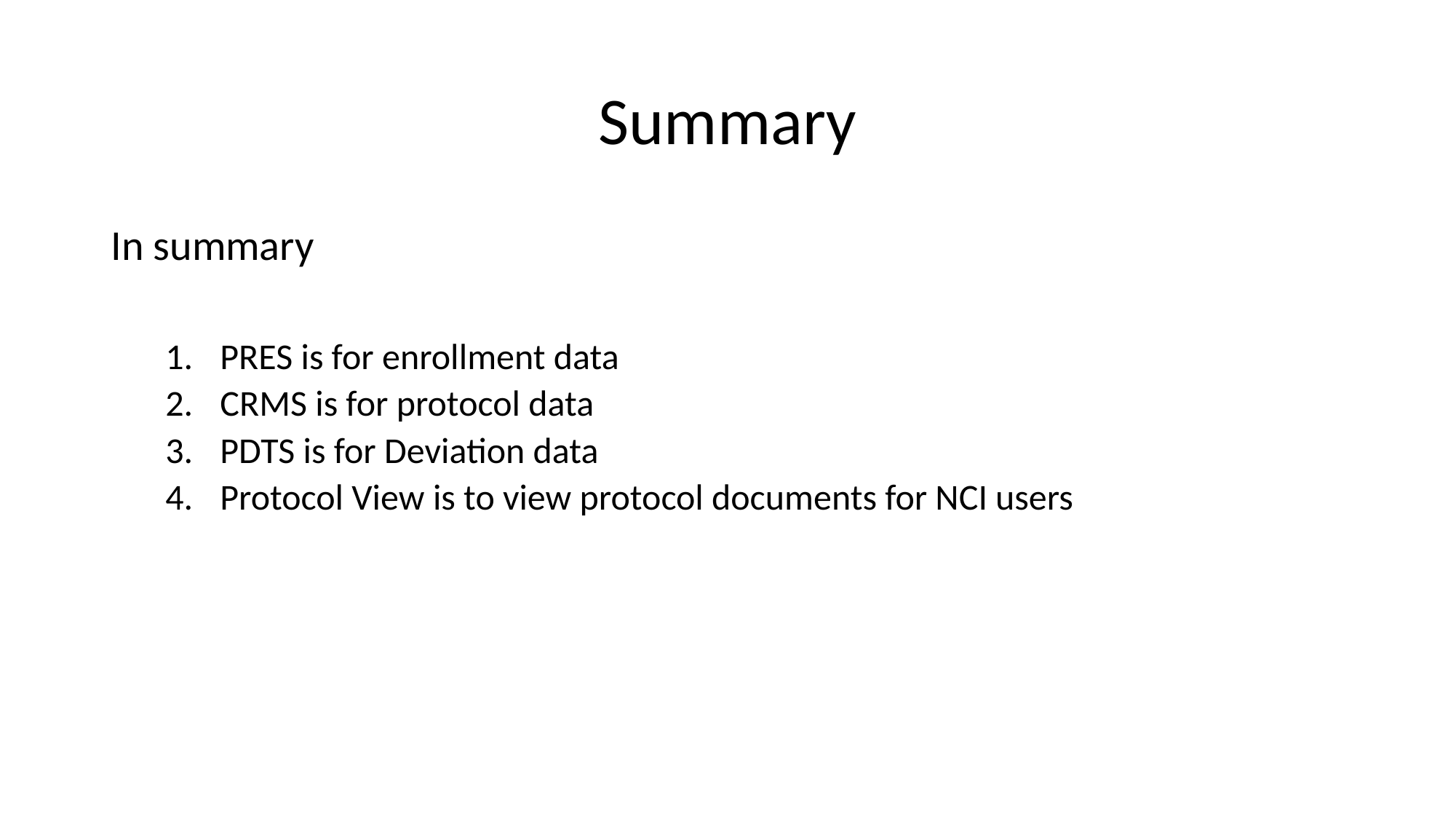

# Summary
In summary

PRES is for enrollment data
CRMS is for protocol data
PDTS is for Deviation data
Protocol View is to view protocol documents for NCI users